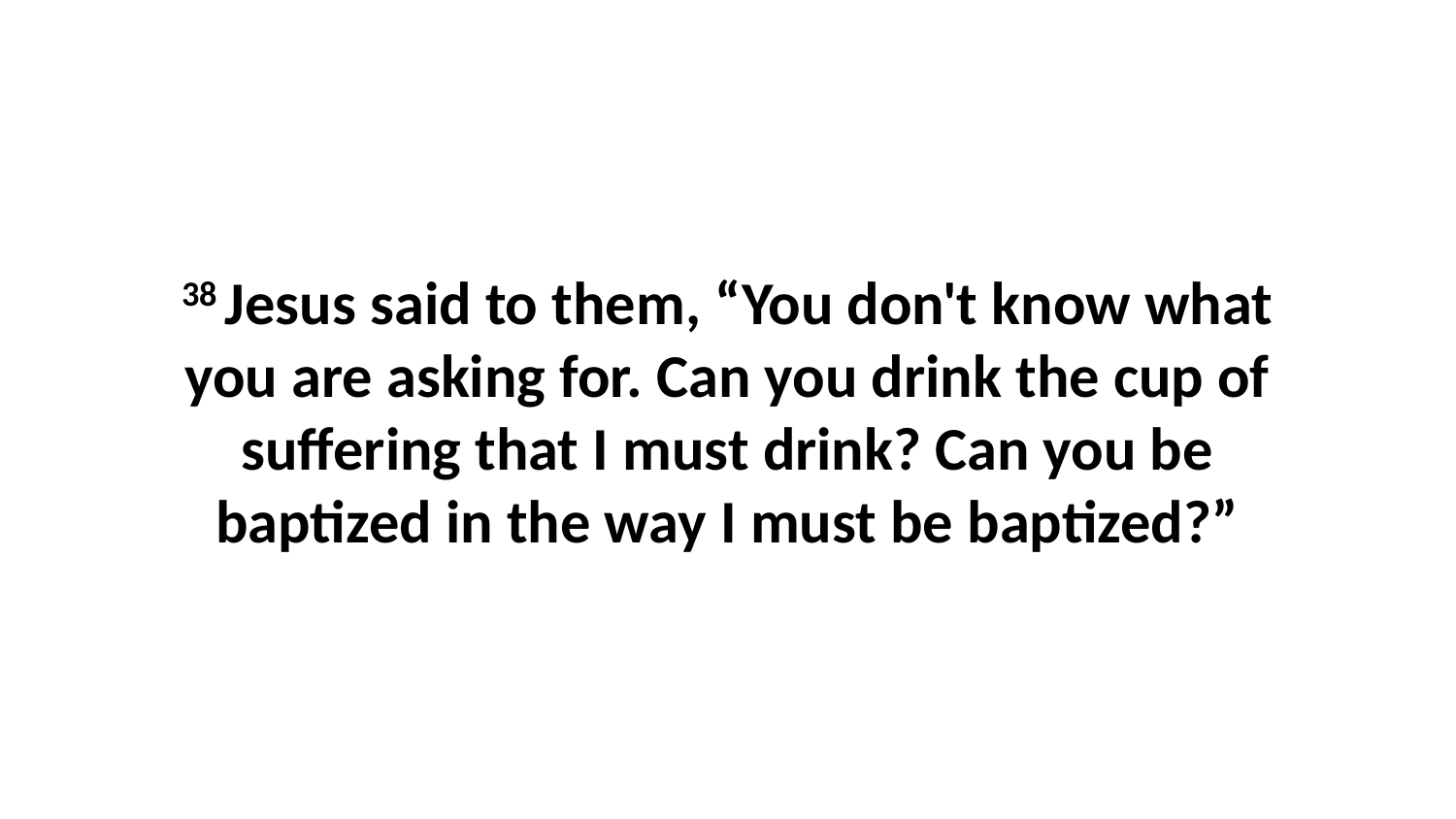

38 Jesus said to them, “You don't know what you are asking for. Can you drink the cup of suffering that I must drink? Can you be baptized in the way I must be baptized?”